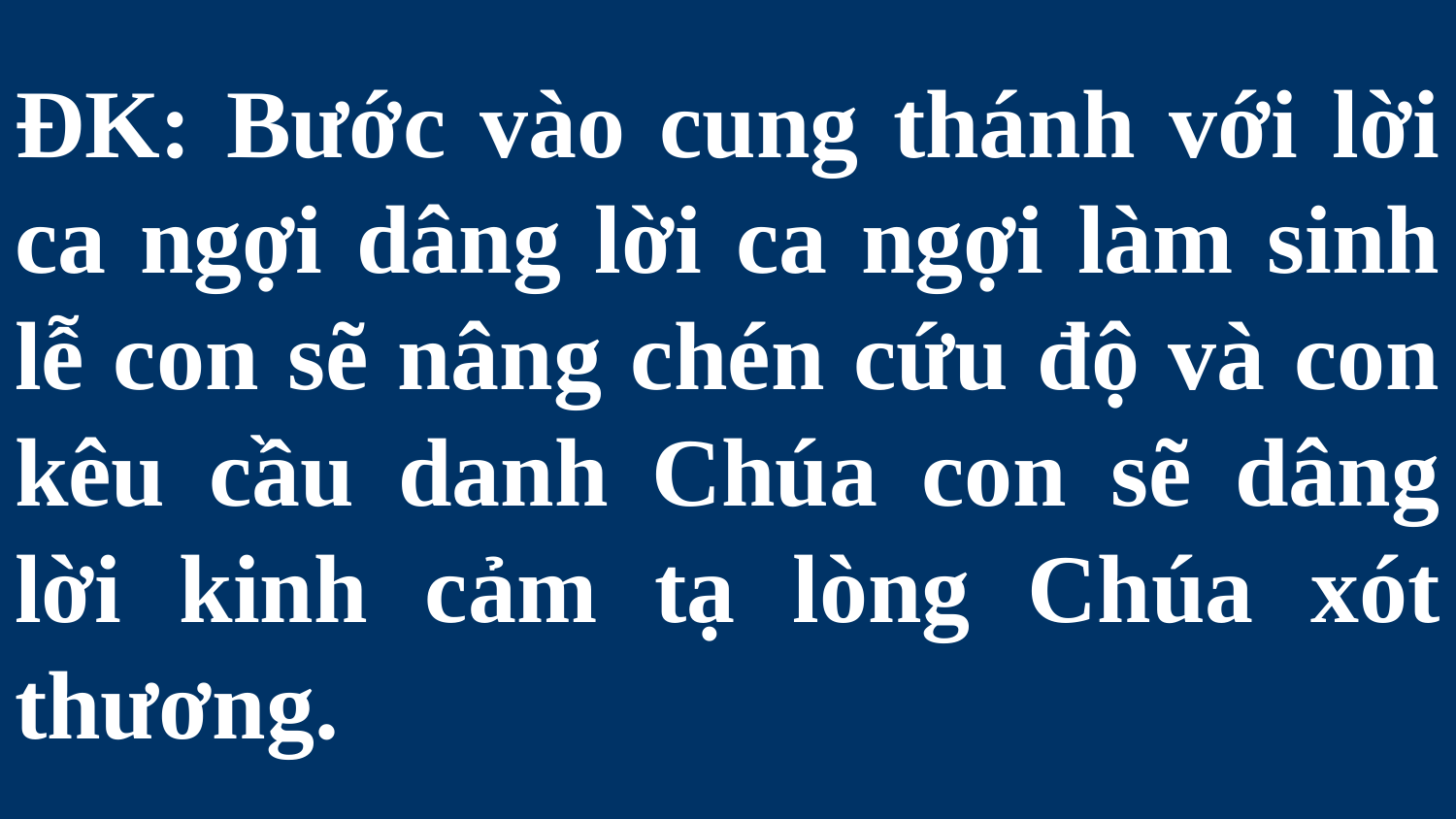

# ĐK: Bước vào cung thánh với lời ca ngợi dâng lời ca ngợi làm sinh lễ con sẽ nâng chén cứu độ và con kêu cầu danh Chúa con sẽ dâng lời kinh cảm tạ lòng Chúa xót thương.